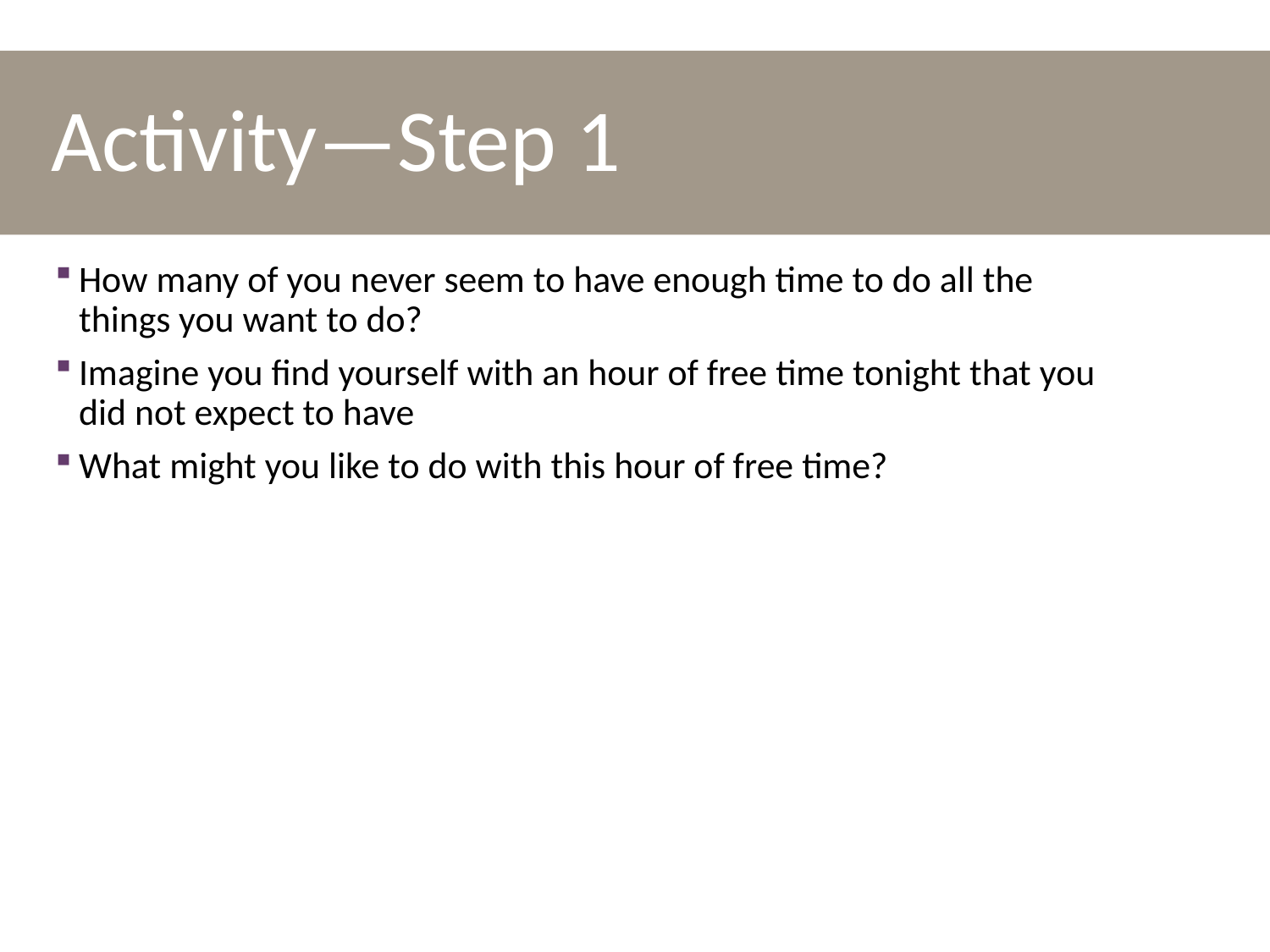

# Activity—Step 1
How many of you never seem to have enough time to do all the things you want to do?
Imagine you find yourself with an hour of free time tonight that you did not expect to have
What might you like to do with this hour of free time?